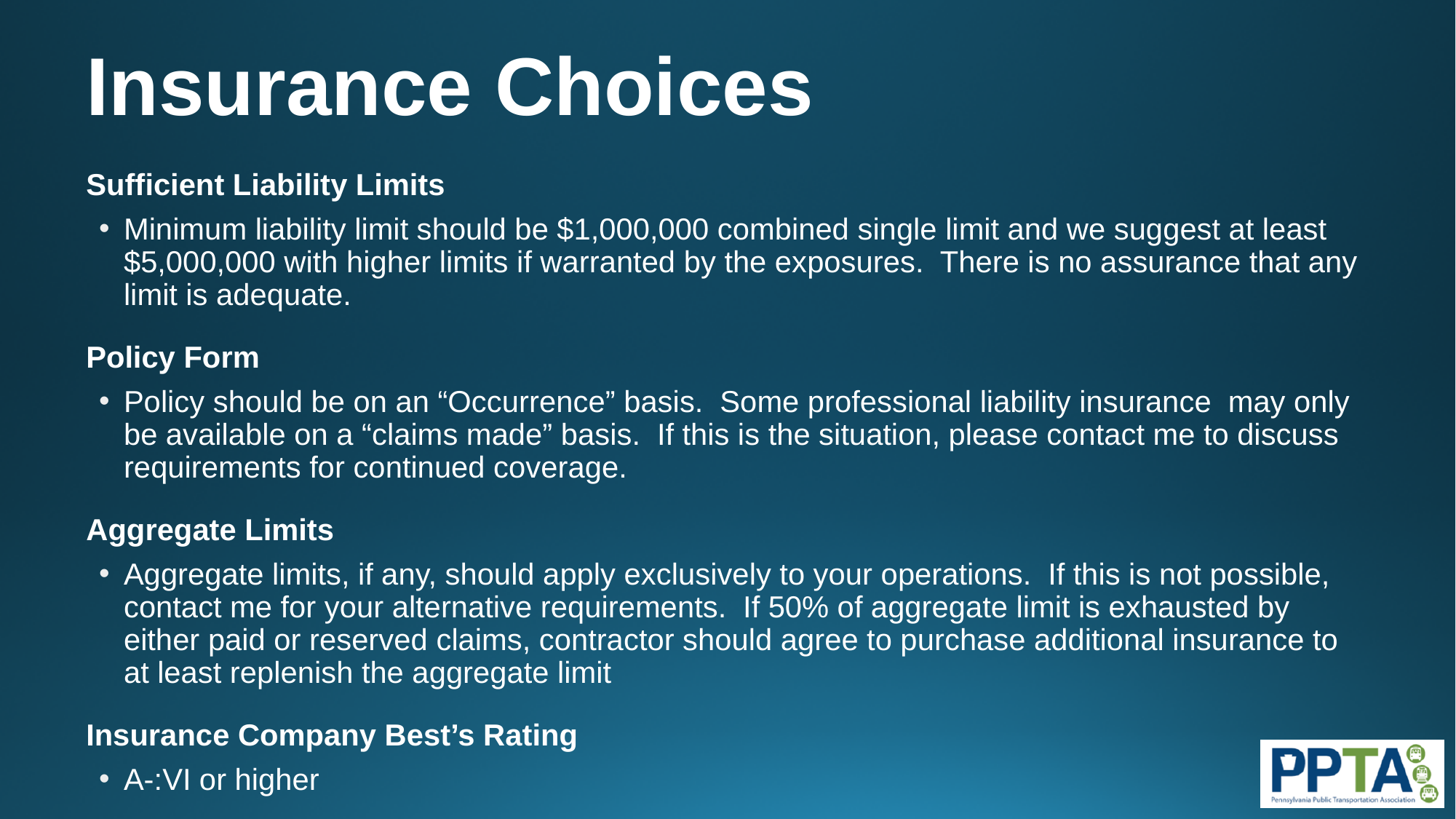

# Insurance Choices
Sufficient Liability Limits
Minimum liability limit should be $1,000,000 combined single limit and we suggest at least $5,000,000 with higher limits if warranted by the exposures.  There is no assurance that any limit is adequate.

Policy Form
Policy should be on an “Occurrence” basis.  Some professional liability insurance  may only be available on a “claims made” basis.  If this is the situation, please contact me to discuss requirements for continued coverage.

Aggregate Limits
Aggregate limits, if any, should apply exclusively to your operations.  If this is not possible, contact me for your alternative requirements.  If 50% of aggregate limit is exhausted by either paid or reserved claims, contractor should agree to purchase additional insurance to at least replenish the aggregate limit

Insurance Company Best’s Rating
A-:VI or higher